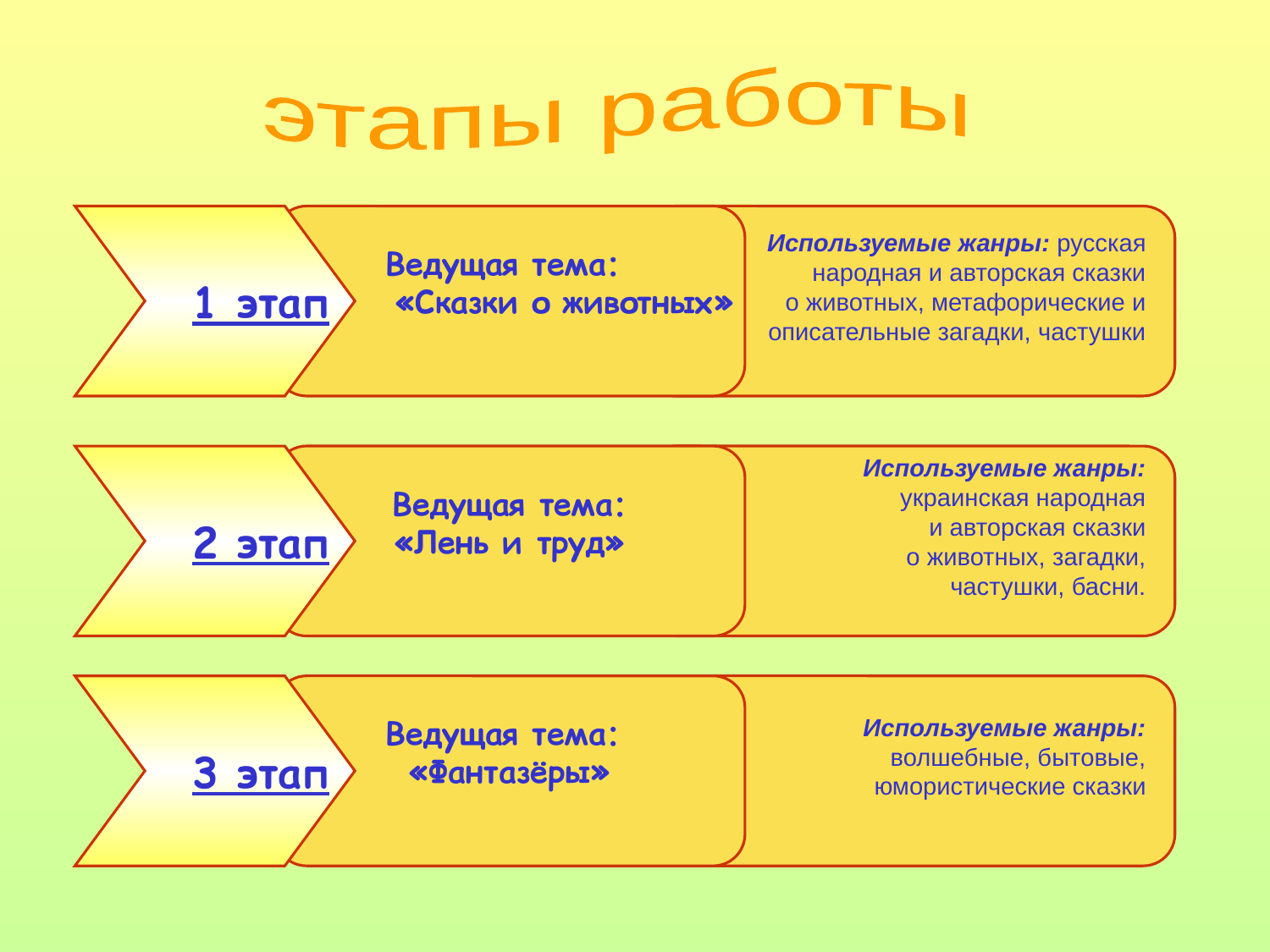

этапы работы
     1 этап
Ведущая тема:
        «Сказки о животных»

Используемые жанры: русская
народная и авторская сказки
о животных, метафорические и
описательные загадки, частушки

     2 этап
Ведущая тема:
«Лень и труд»

Используемые жанры:
украинская народная
и авторская сказки
о животных, загадки,
частушки, басни.

     3 этап
Ведущая тема:
«Фантазёры»

Используемые жанры:
волшебные, бытовые,
юмористические сказки